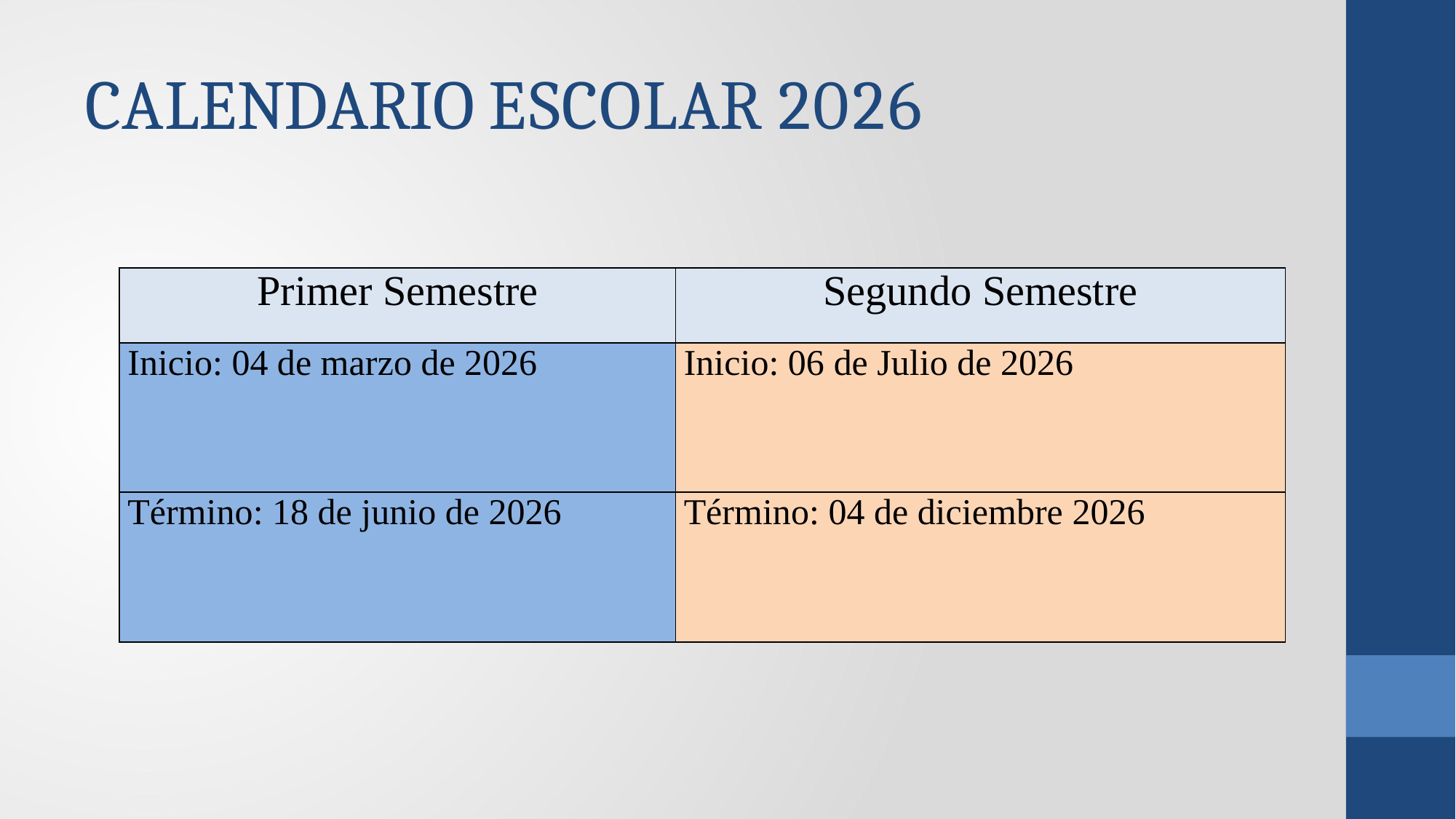

# CALENDARIO ESCOLAR 2026
| Primer Semestre | Segundo Semestre |
| --- | --- |
| Inicio: 04 de marzo de 2026 | Inicio: 06 de Julio de 2026 |
| Término: 18 de junio de 2026 | Término: 04 de diciembre 2026 |